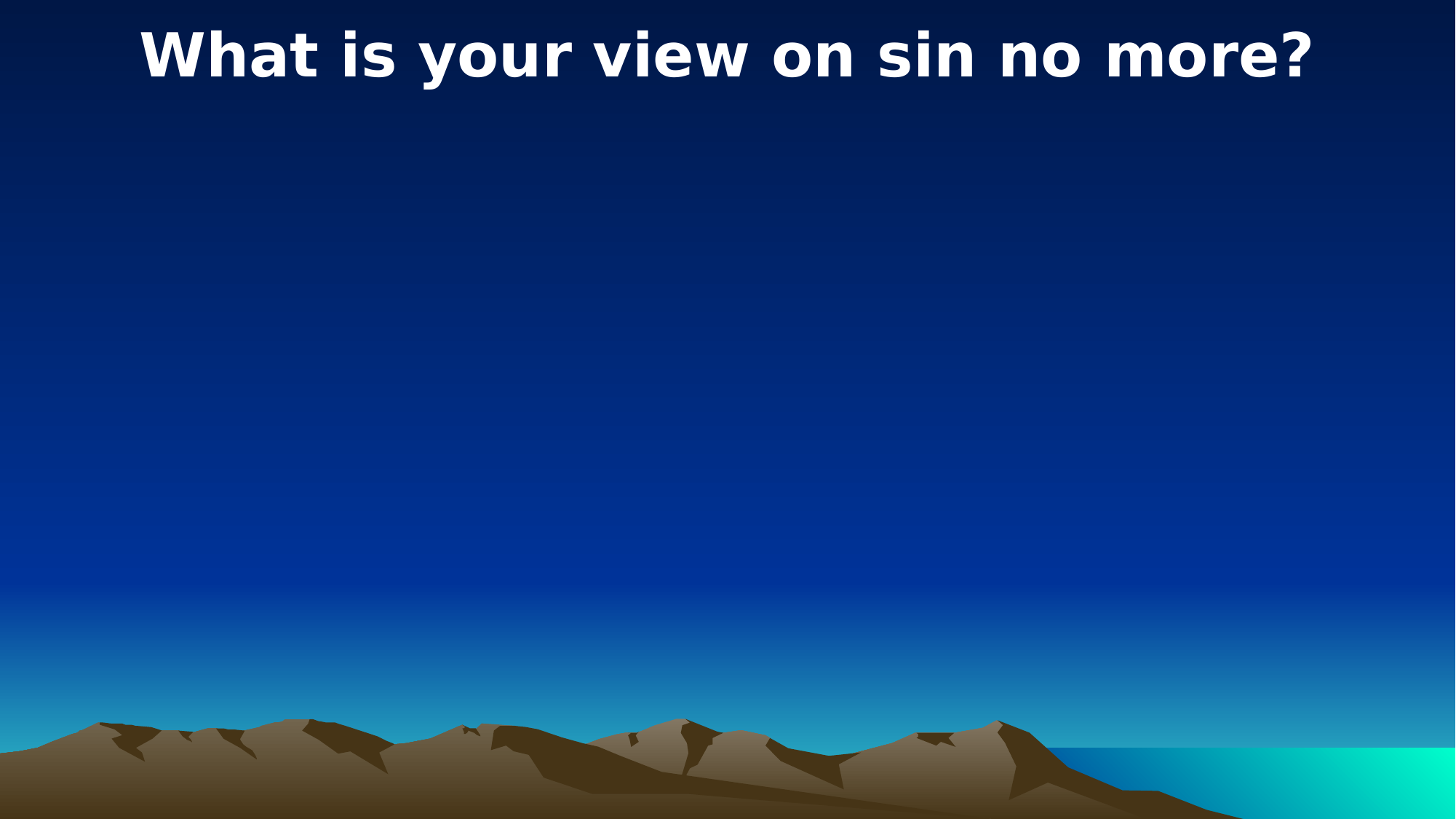

What is your view on sin no more?